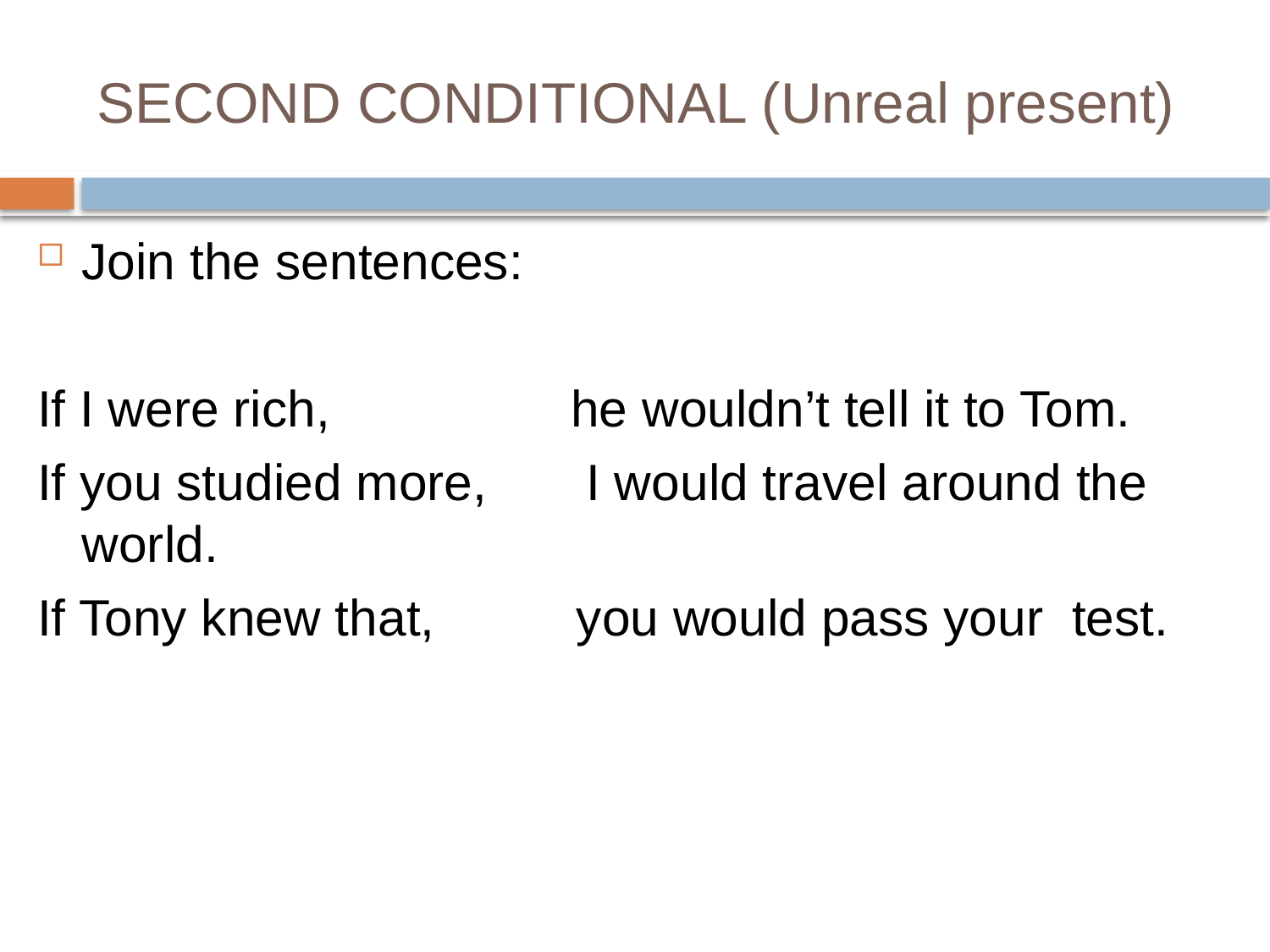

# SECOND CONDITIONAL (Unreal present)
Join the sentences:

If I were rich,                 he wouldn’t tell it to Tom.
If you studied more,       I would travel around the world.
If Tony knew that,          you would pass your  test.